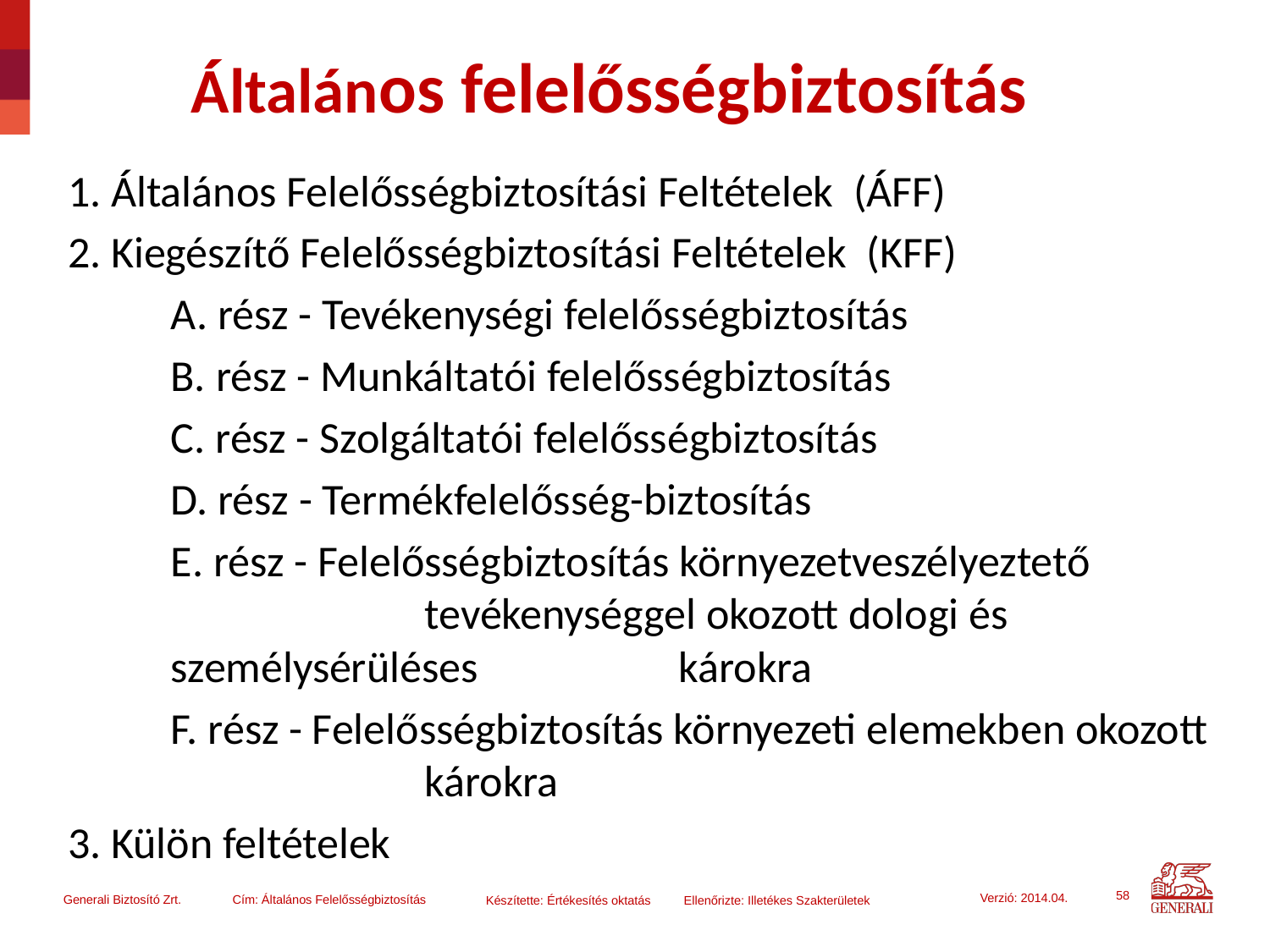

# Általános felelősségbiztosítás
1. Általános Felelősségbiztosítási Feltételek  (ÁFF)
2. Kiegészítő Felelősségbiztosítási Feltételek  (KFF)
 	A. rész - Tevékenységi felelősségbiztosítás
	B. rész - Munkáltatói felelősségbiztosítás
 	C. rész - Szolgáltatói felelősségbiztosítás
	D. rész - Termékfelelősség-biztosítás
	E. rész - Felelősségbiztosítás környezetveszélyeztető 			tevékenységgel okozott dologi és személysérüléses 		károkra
	F. rész - Felelősségbiztosítás környezeti elemekben okozott 		károkra
3. Külön feltételek